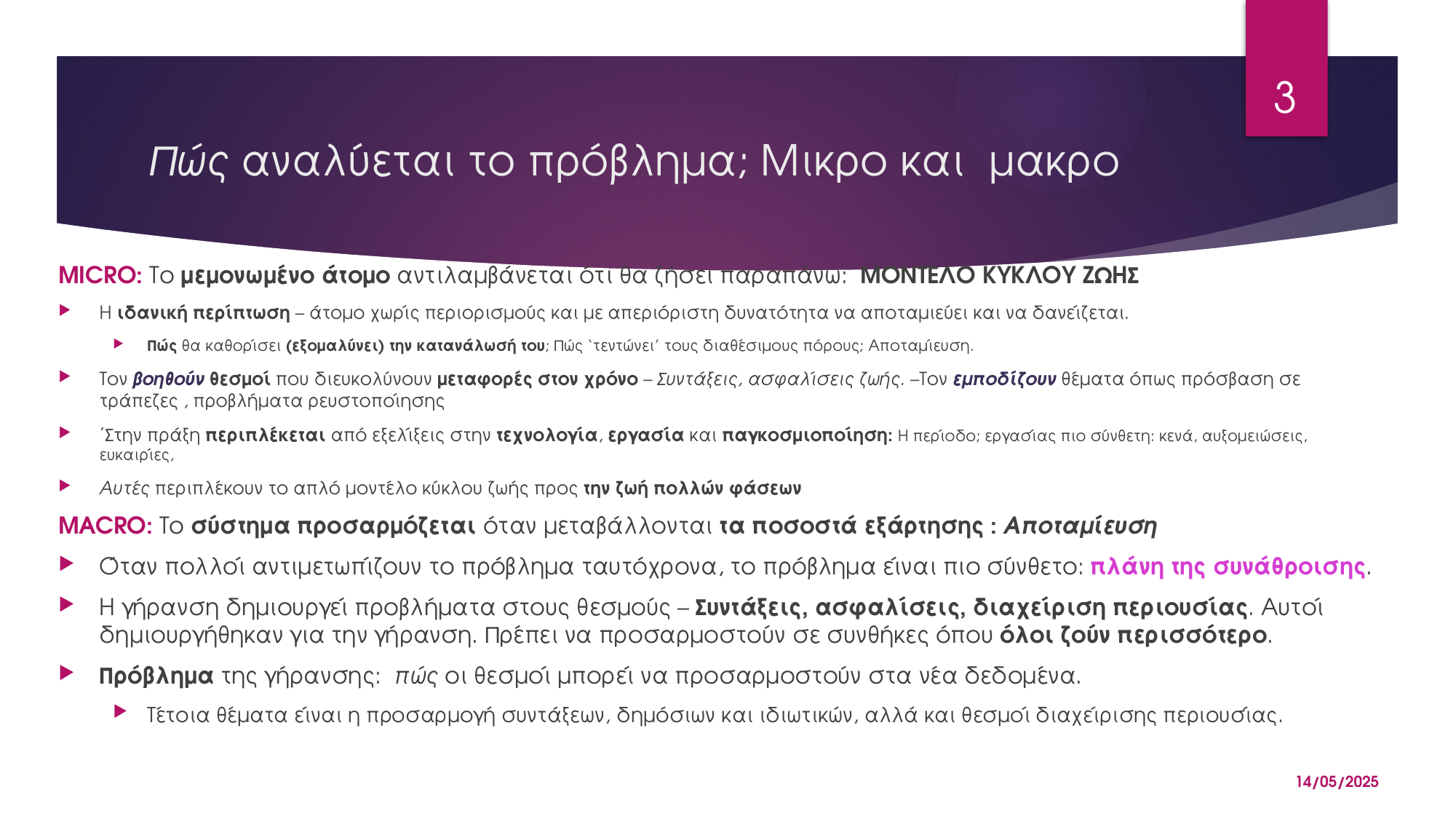

3
# Πώς αναλύεται το πρόβλημα; Μικρο και  μακρο
MICRO: Το μεμονωμένο άτομο αντιλαμβάνεται ότι θα ζήσει παραπάνω:  ΜΟΝΤΕΛΟ ΚΥΚΛΟΥ ΖΩΗΣ
Η ιδανική περίπτωση – άτομο χωρίς περιορισμούς και με απεριόριστη δυνατότητα να αποταμιεύει και να δανείζεται.
Πώς θα καθορίσει (εξομαλύνει) την κατανάλωσή του; Πώς ‘τεντώνει’ τους διαθέσιμους πόρους; Αποταμίευση.
Τον βοηθούν θεσμοί που διευκολύνουν μεταφορές στον χρόνο – Συντάξεις, ασφαλίσεις ζωής. –Τον εμποδίζουν θέματα όπως πρόσβαση σε τράπεζες , προβλήματα ρευστοποίησης
΄Στην πράξη περιπλέκεται από εξελίξεις στην τεχνολογία, εργασία και παγκοσμιοποίηση: Η περίοδο; εργασίας πιο σύνθετη: κενά, αυξομειώσεις, ευκαιρίες,
Αυτές περιπλέκουν το απλό μοντέλο κύκλου ζωής προς την ζωή πολλών φάσεων
MACRO: Το σύστημα προσαρμόζεται όταν μεταβάλλονται τα ποσοστά εξάρτησης : Αποταμίευση
Όταν πολλοί αντιμετωπίζουν το πρόβλημα ταυτόχρονα, το πρόβλημα είναι πιο σύνθετο: πλάνη της συνάθροισης.
Η γήρανση δημιουργεί προβλήματα στους θεσμούς – Συντάξεις, ασφαλίσεις, διαχείριση περιουσίας. Αυτοί δημιουργήθηκαν για την γήρανση. Πρέπει να προσαρμοστούν σε συνθήκες όπου όλοι ζούν περισσότερο.
Πρόβλημα της γήρανσης:  πώς οι θεσμοί μπορεί να προσαρμοστούν στα νέα δεδομένα.
Τέτοια θέματα είναι η προσαρμογή συντάξεων, δημόσιων και ιδιωτικών, αλλά και θεσμοί διαχείρισης περιουσίας.

14/05/2025